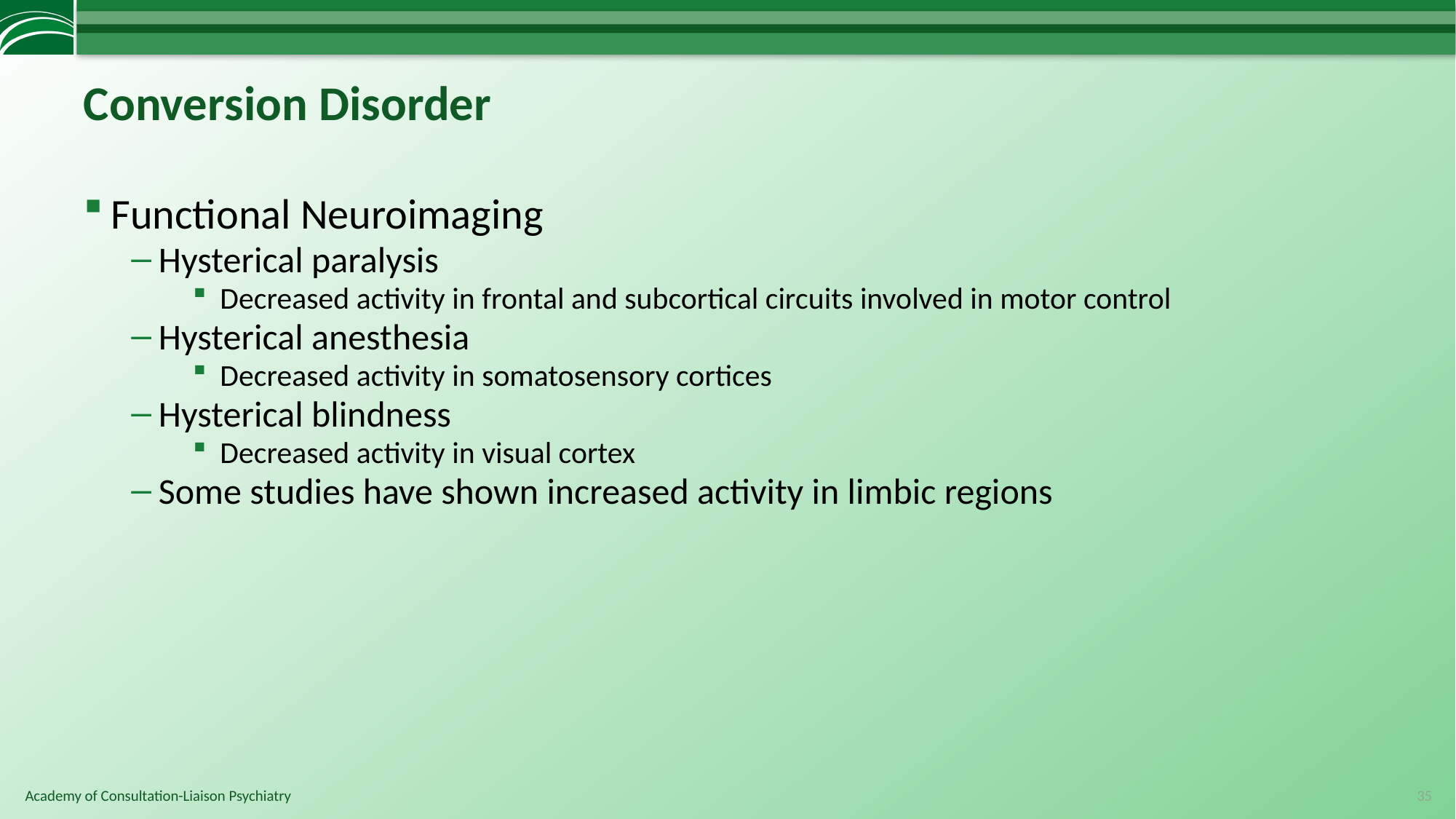

# Conversion Disorder
Functional Neuroimaging
Hysterical paralysis
Decreased activity in frontal and subcortical circuits involved in motor control
Hysterical anesthesia
Decreased activity in somatosensory cortices
Hysterical blindness
Decreased activity in visual cortex
Some studies have shown increased activity in limbic regions

35